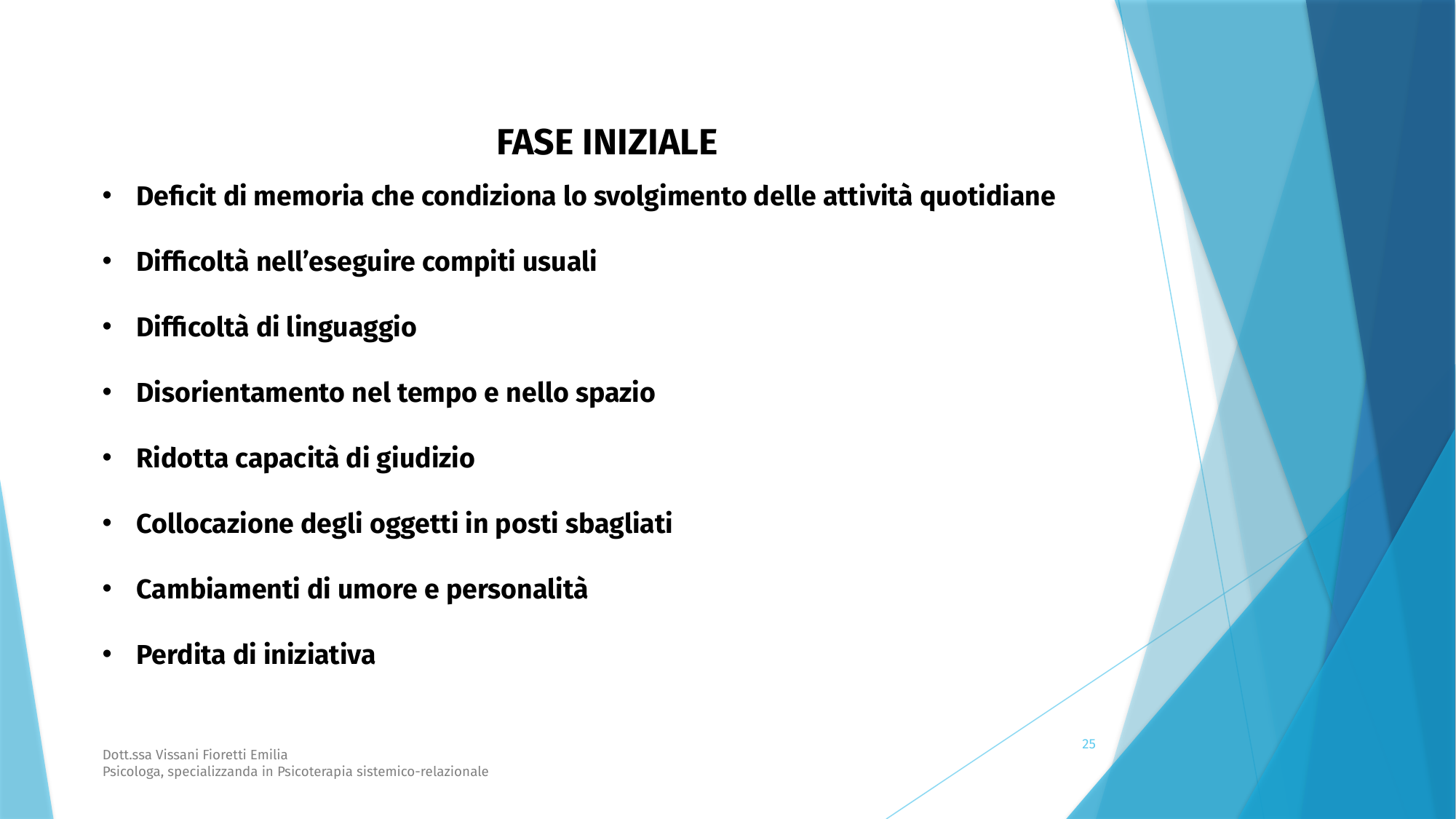

FASE INIZIALE
Deficit di memoria che condiziona lo svolgimento delle attività quotidiane

Difficoltà nell’eseguire compiti usuali

Difficoltà di linguaggio

Disorientamento nel tempo e nello spazio

Ridotta capacità di giudizio

Collocazione degli oggetti in posti sbagliati

Cambiamenti di umore e personalità

Perdita di iniziativa
25
Dott.ssa Vissani Fioretti Emilia
Psicologa, specializzanda in Psicoterapia sistemico-relazionale